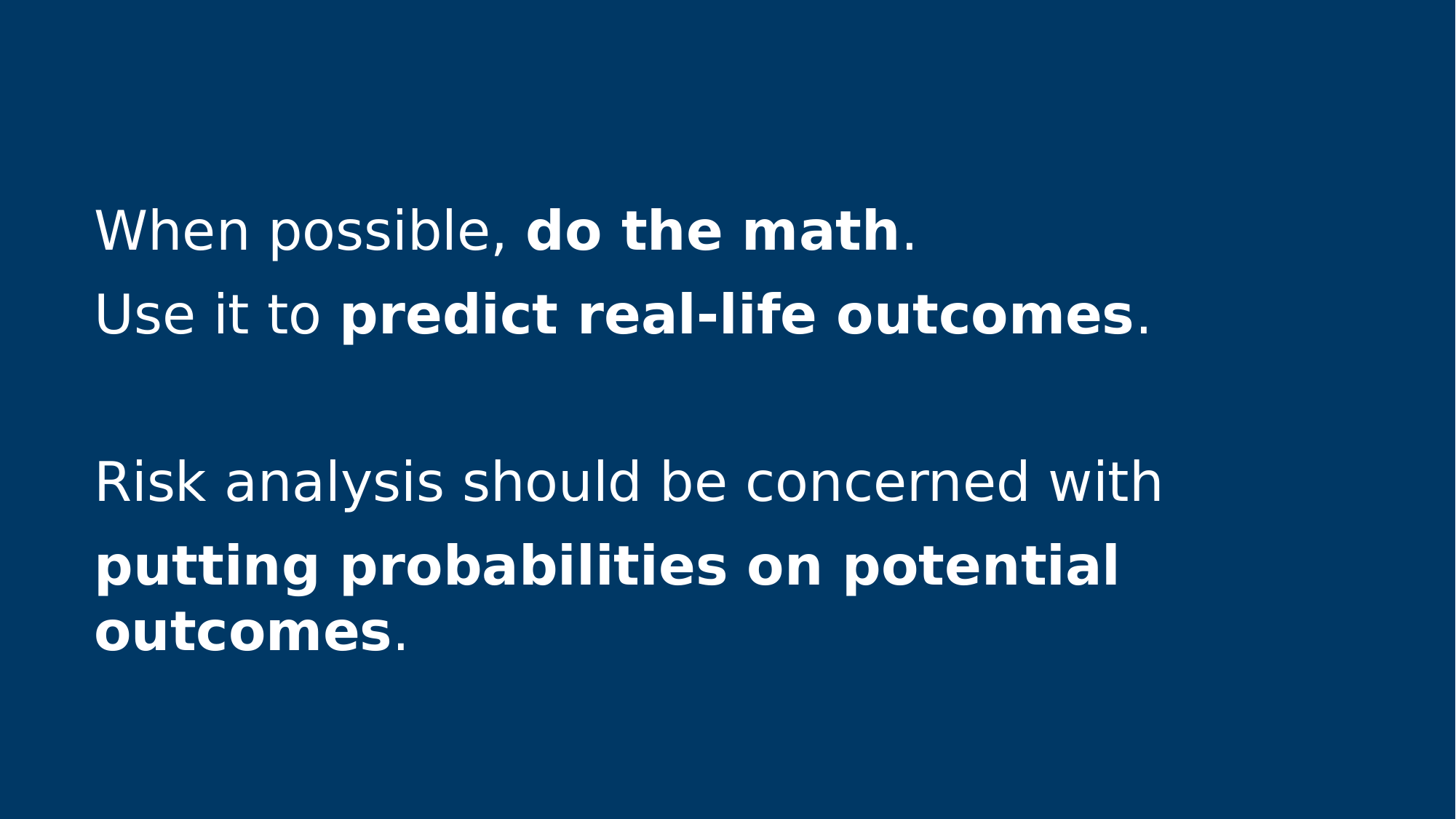

Slide template 7
When possible, do the math.
Use it to predict real-life outcomes.

Risk analysis should be concerned with
putting probabilities on potential outcomes.